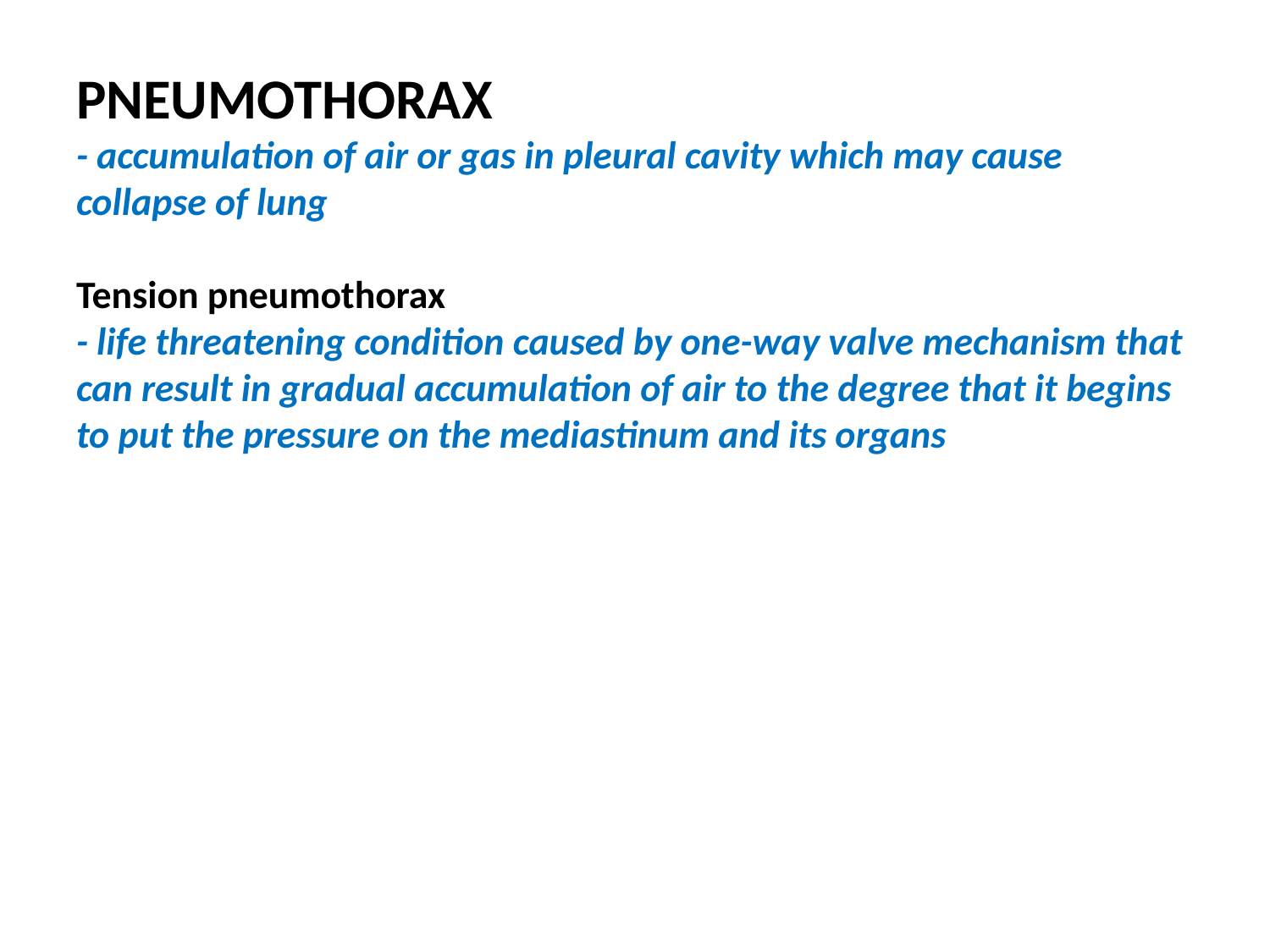

PNEUMOTHORAX
- accumulation of air or gas in pleural cavity which may cause collapse of lung

Tension pneumothorax
- life threatening condition caused by one-way valve mechanism that can result in gradual accumulation of air to the degree that it begins to put the pressure on the mediastinum and its organs